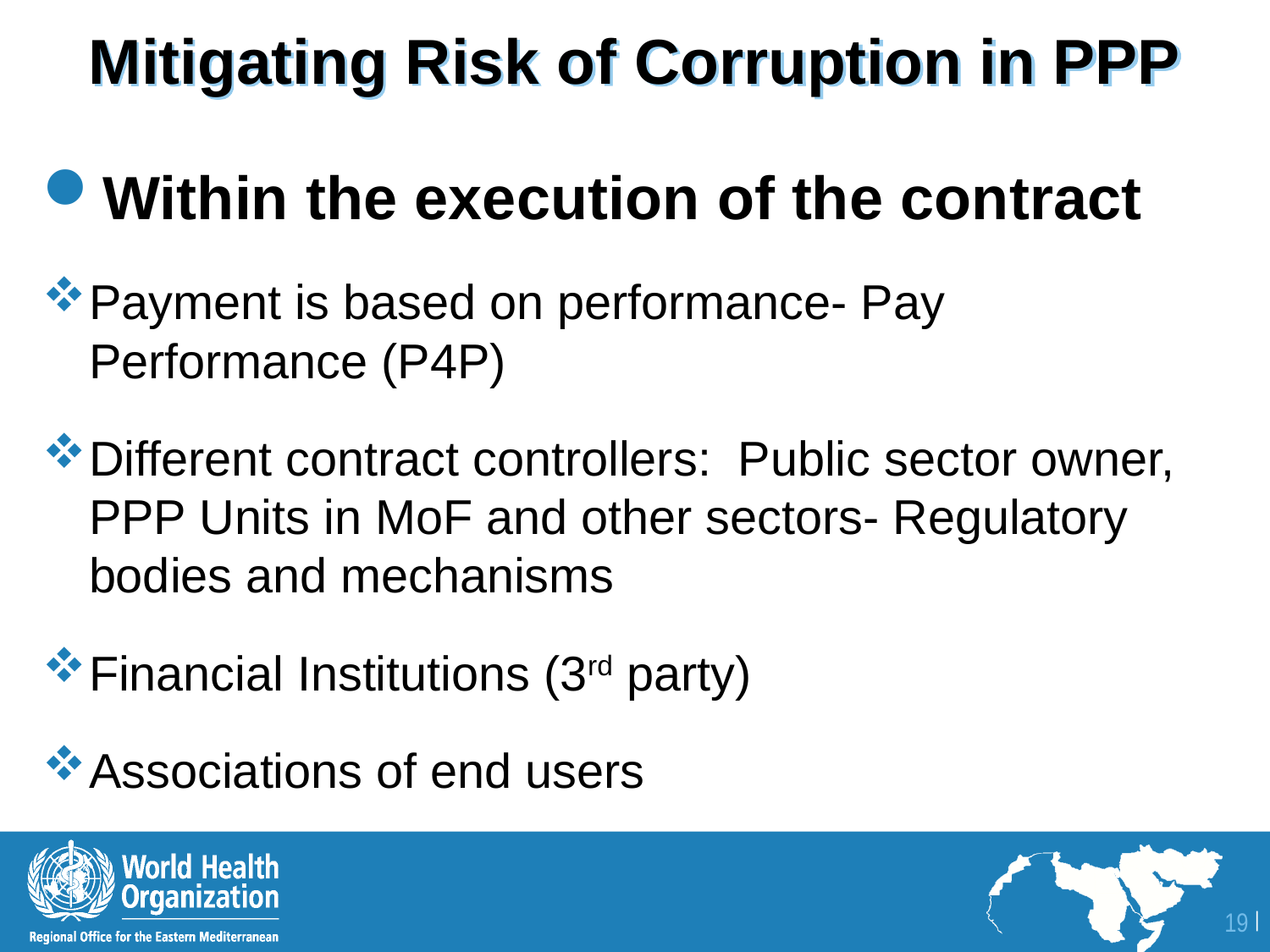

# Mitigating Risk of Corruption in PPP
Within the execution of the contract
Payment is based on performance- Pay  Performance (P4P)
Different contract controllers:  Public sector owner,  PPP Units in MoF and other sectors- Regulatory bodies and mechanisms
Financial Institutions (3rd party)
Associations of end users